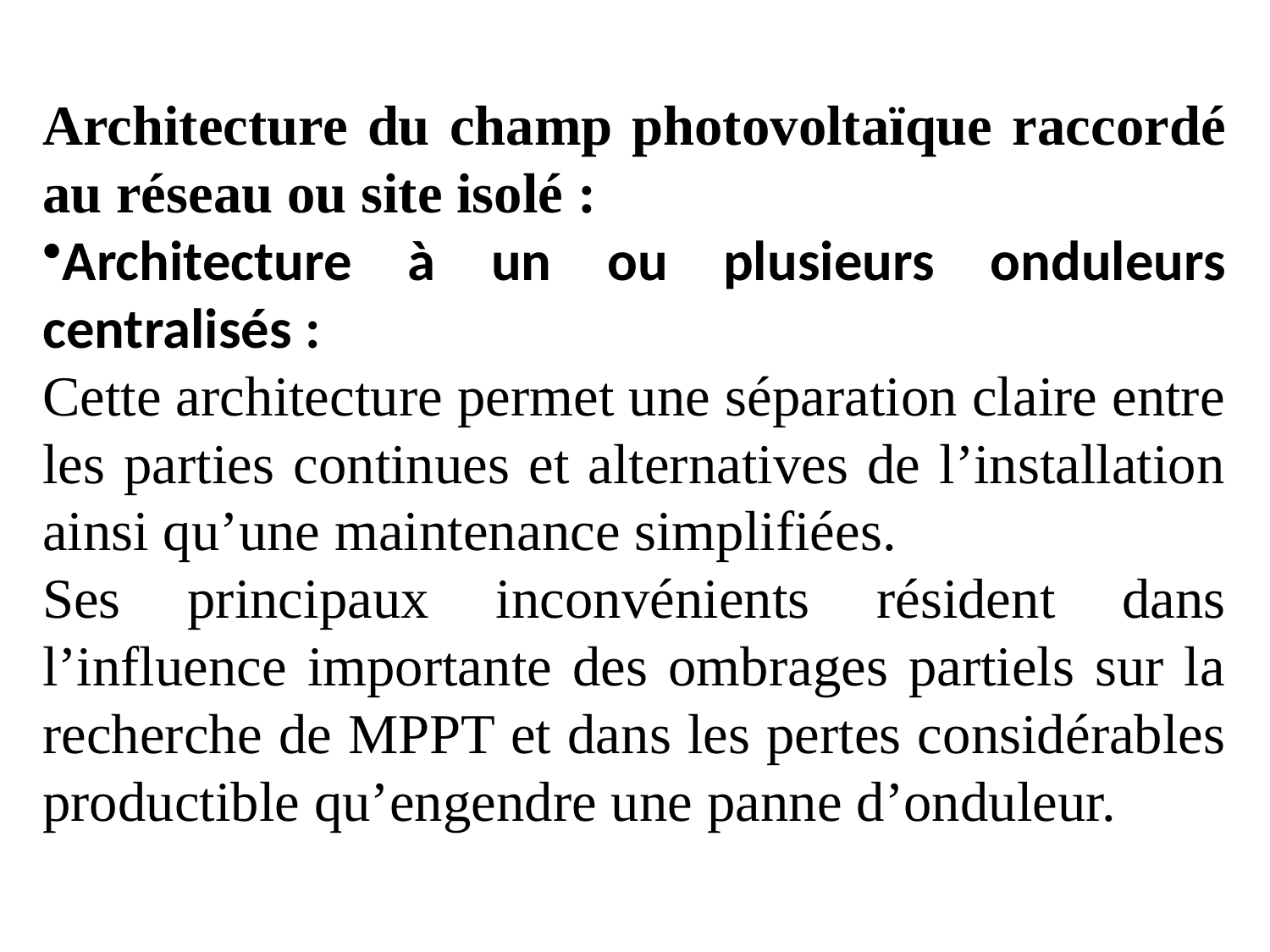

Architecture du champ photovoltaïque raccordé au réseau ou site isolé :
Architecture à un ou plusieurs onduleurs centralisés :
Cette architecture permet une séparation claire entre les parties continues et alternatives de l’installation ainsi qu’une maintenance simplifiées.
Ses principaux inconvénients résident dans l’influence importante des ombrages partiels sur la recherche de MPPT et dans les pertes considérables productible qu’engendre une panne d’onduleur.